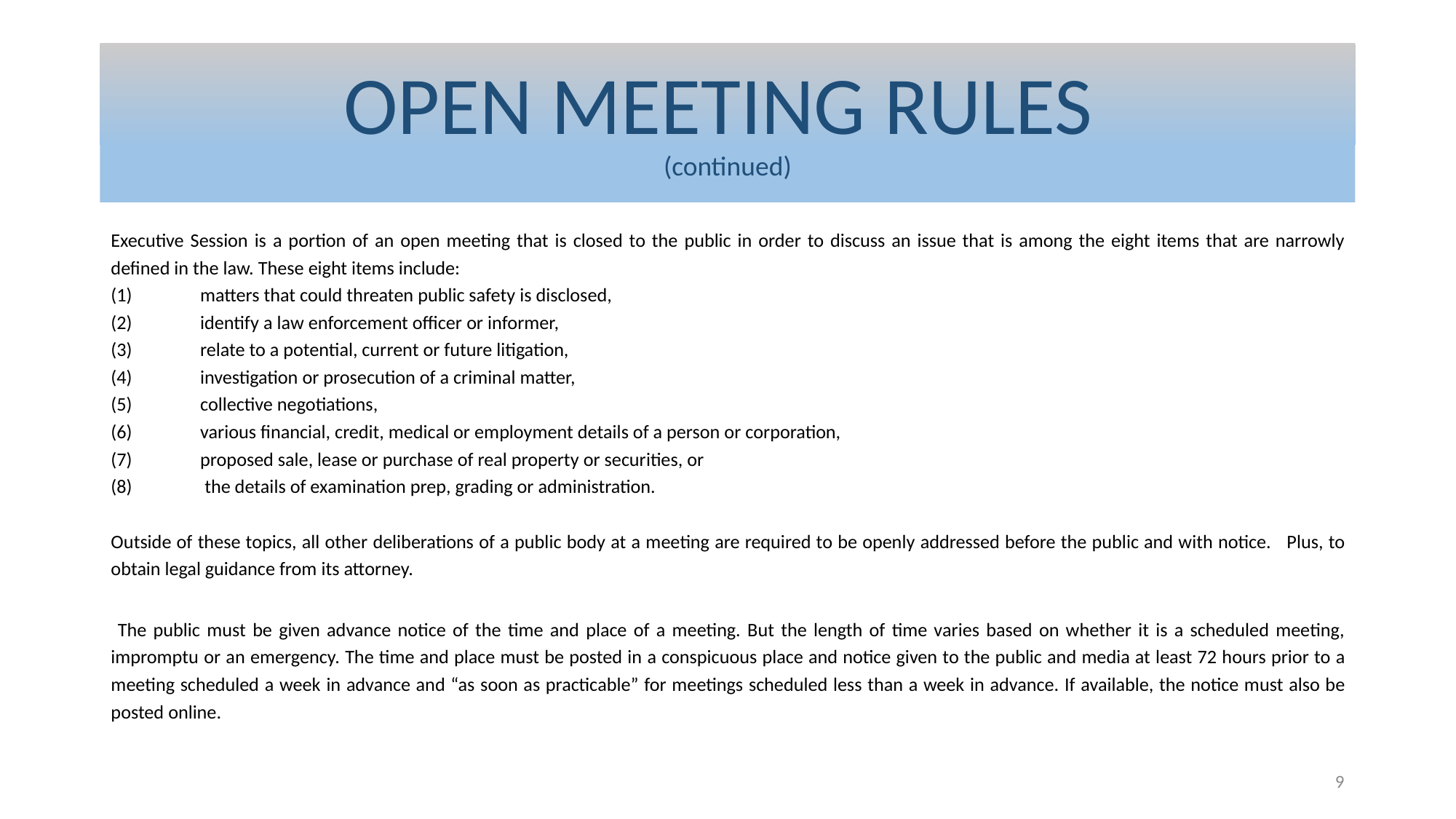

# OPEN MEETING RULES (continued)
Executive Session is a portion of an open meeting that is closed to the public in order to discuss an issue that is among the eight items that are narrowly defined in the law. These eight items include:
matters that could threaten public safety is disclosed,
identify a law enforcement officer or informer,
relate to a potential, current or future litigation,
investigation or prosecution of a criminal matter,
collective negotiations,
various financial, credit, medical or employment details of a person or corporation,
proposed sale, lease or purchase of real property or securities, or
 the details of examination prep, grading or administration.

Outside of these topics, all other deliberations of a public body at a meeting are required to be openly addressed before the public and with notice.   Plus, to obtain legal guidance from its attorney.

 The public must be given advance notice of the time and place of a meeting. But the length of time varies based on whether it is a scheduled meeting, impromptu or an emergency. The time and place must be posted in a conspicuous place and notice given to the public and media at least 72 hours prior to a meeting scheduled a week in advance and “as soon as practicable” for meetings scheduled less than a week in advance. If available, the notice must also be posted online.
9